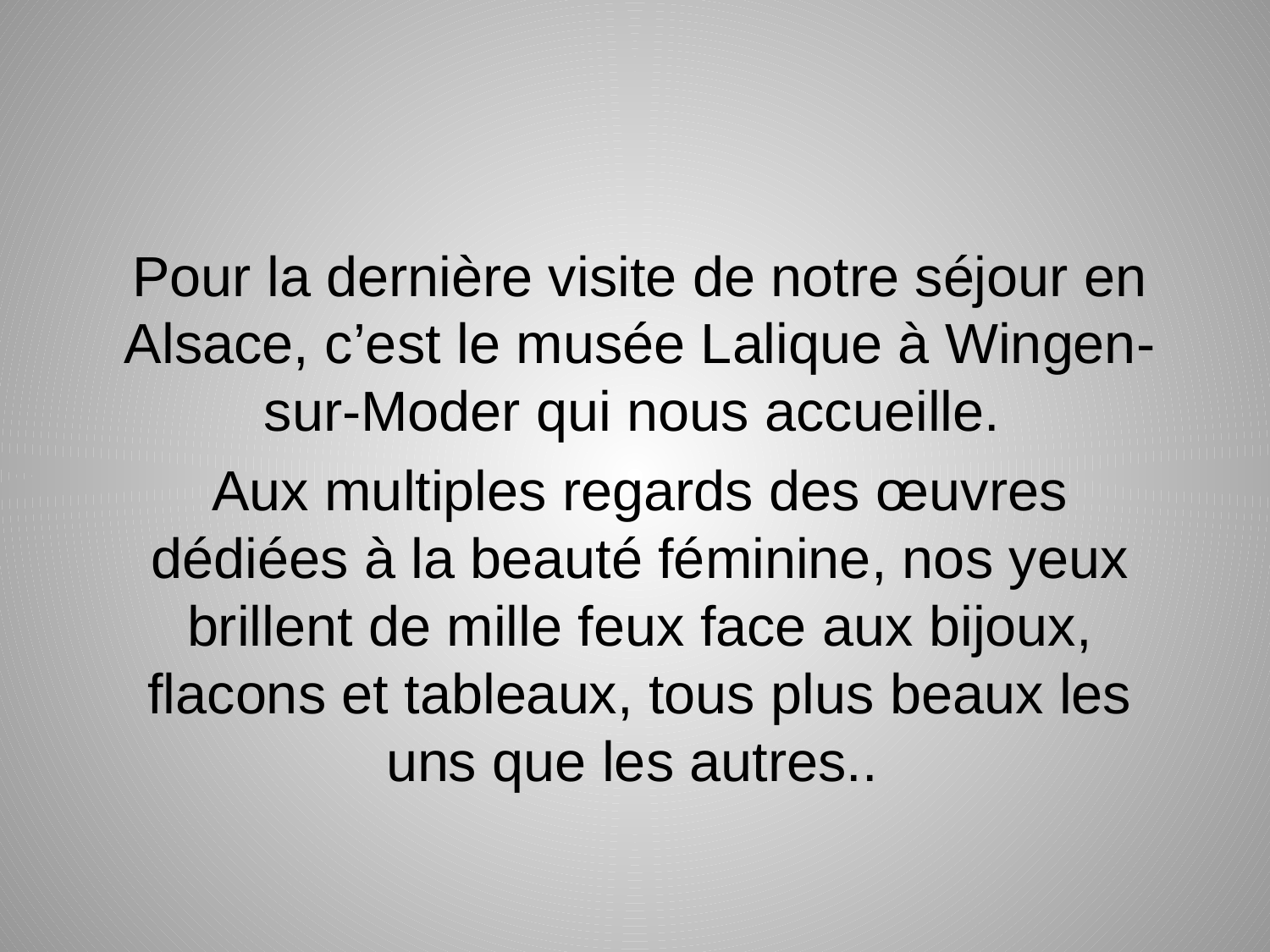

Pour la dernière visite de notre séjour en Alsace, c’est le musée Lalique à Wingen-sur-Moder qui nous accueille.
Aux multiples regards des œuvres dédiées à la beauté féminine, nos yeux brillent de mille feux face aux bijoux, flacons et tableaux, tous plus beaux les uns que les autres..
#